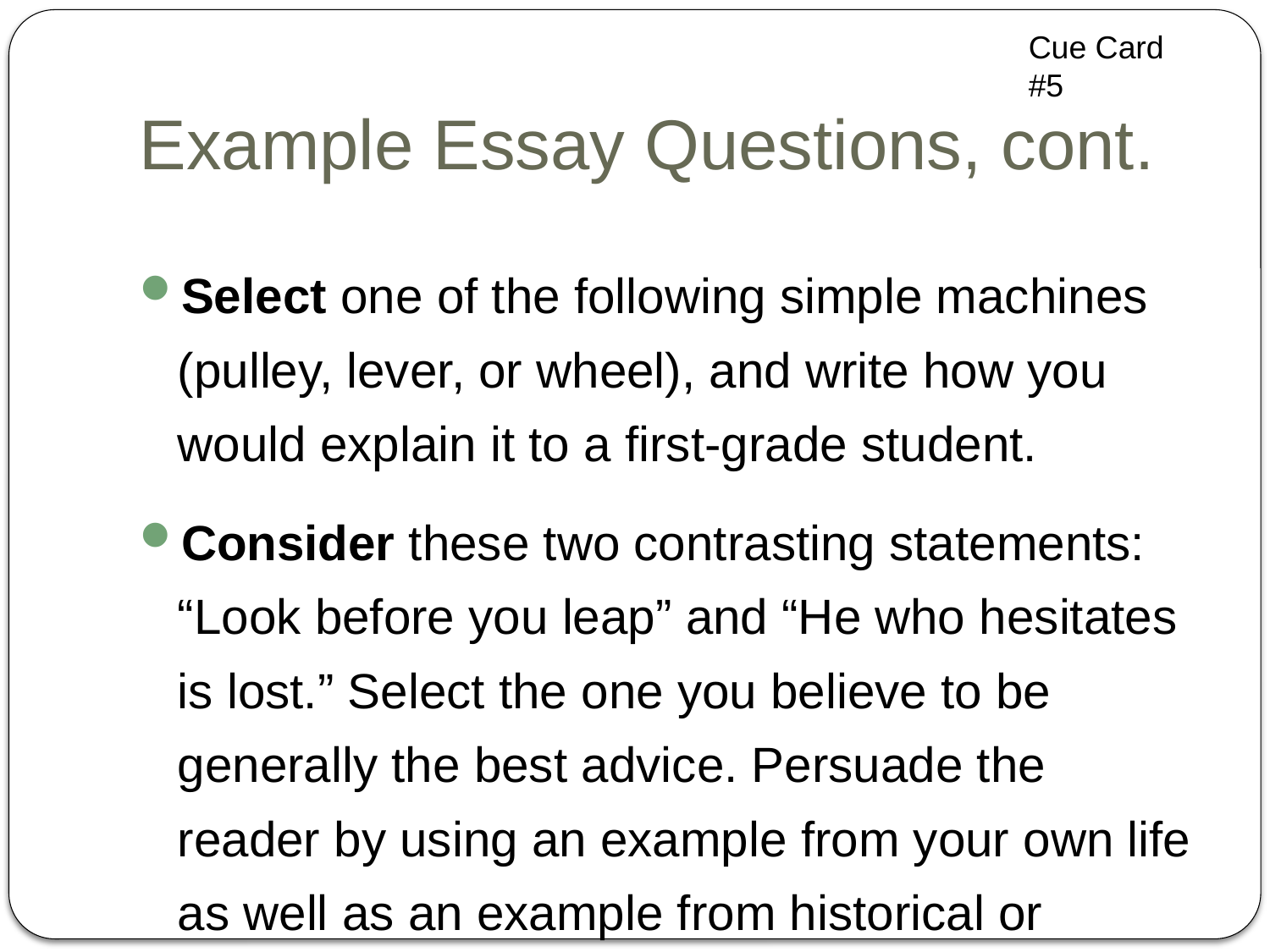

Cue Card #5
# Example Essay Questions, cont.
Select one of the following simple machines (pulley, lever, or wheel), and write how you would explain it to a first-grade student.
Consider these two contrasting statements: “Look before you leap” and “He who hesitates is lost.” Select the one you believe to be generally the best advice. Persuade the reader by using an example from your own life as well as an example from historical or current events.